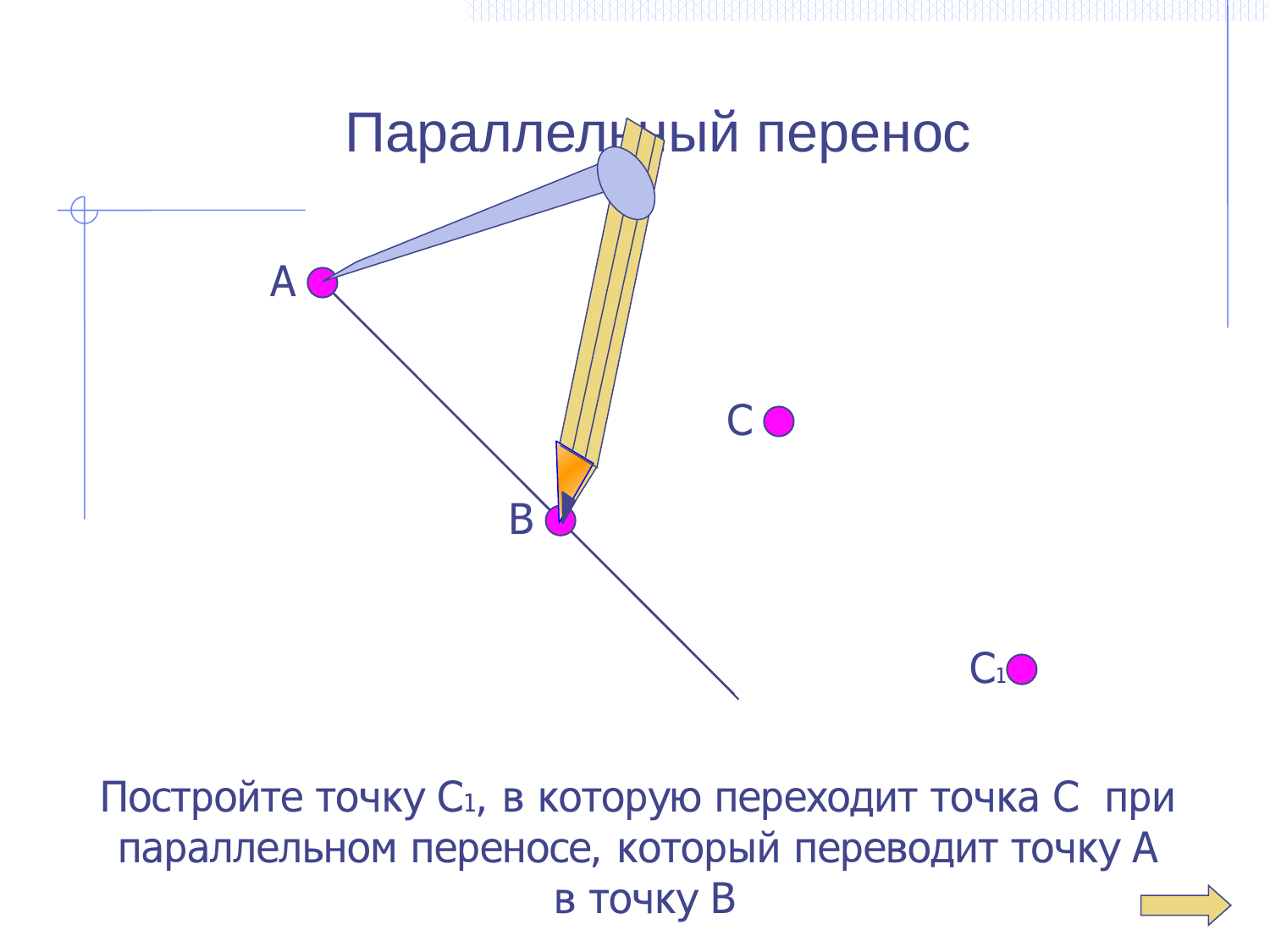

Параллельный перенос

А

С

В

С1

Постройте точку С1, в которую переходит точка С  при
параллельном переносе, который переводит точку А
в точку В